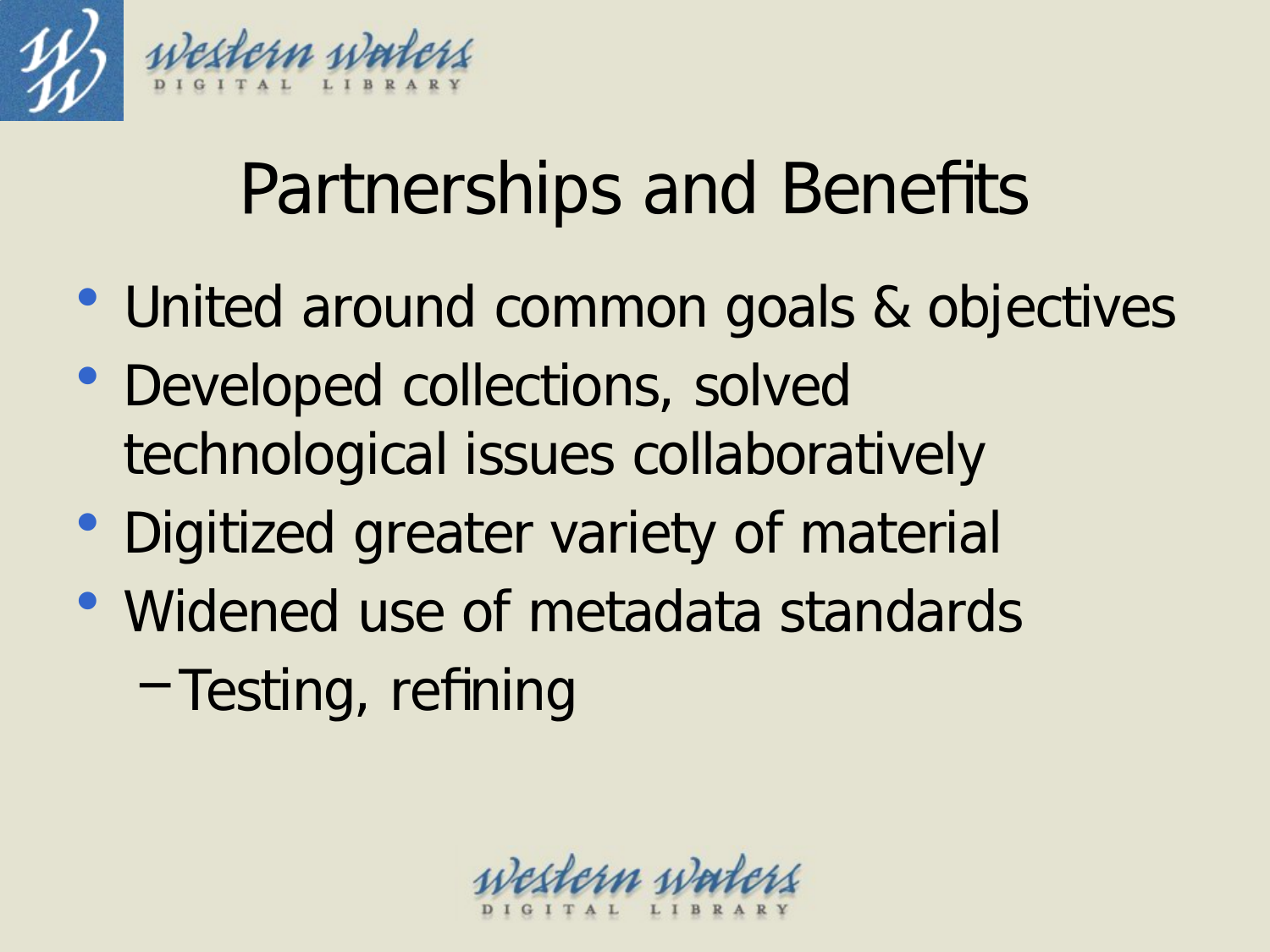

# Partnerships and Benefits
United around common goals & objectives
Developed collections, solved technological issues collaboratively
Digitized greater variety of material
Widened use of metadata standards
Testing, refining